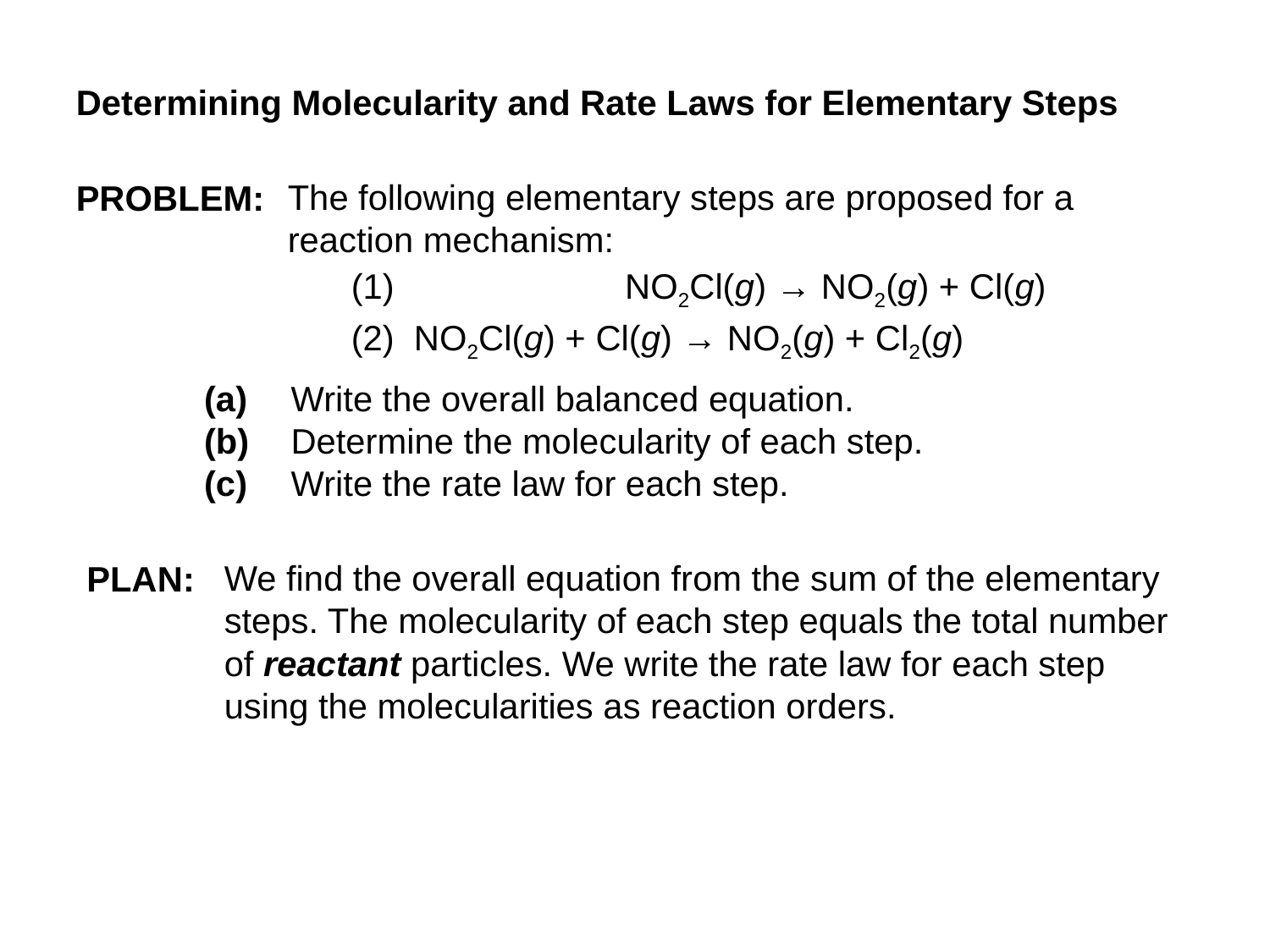

Determining Molecularity and Rate Laws for Elementary Steps
PROBLEM:
The following elementary steps are proposed for a reaction mechanism:
(1)	           NO2Cl(g) → NO2(g) + Cl(g)
(2)  NO2Cl(g) + Cl(g) → NO2(g) + Cl2(g)
(a)	Write the overall balanced equation.
(b)	Determine the molecularity of each step.
(c)	Write the rate law for each step.
PLAN:
We find the overall equation from the sum of the elementary steps. The molecularity of each step equals the total number of reactant particles. We write the rate law for each step using the molecularities as reaction orders.